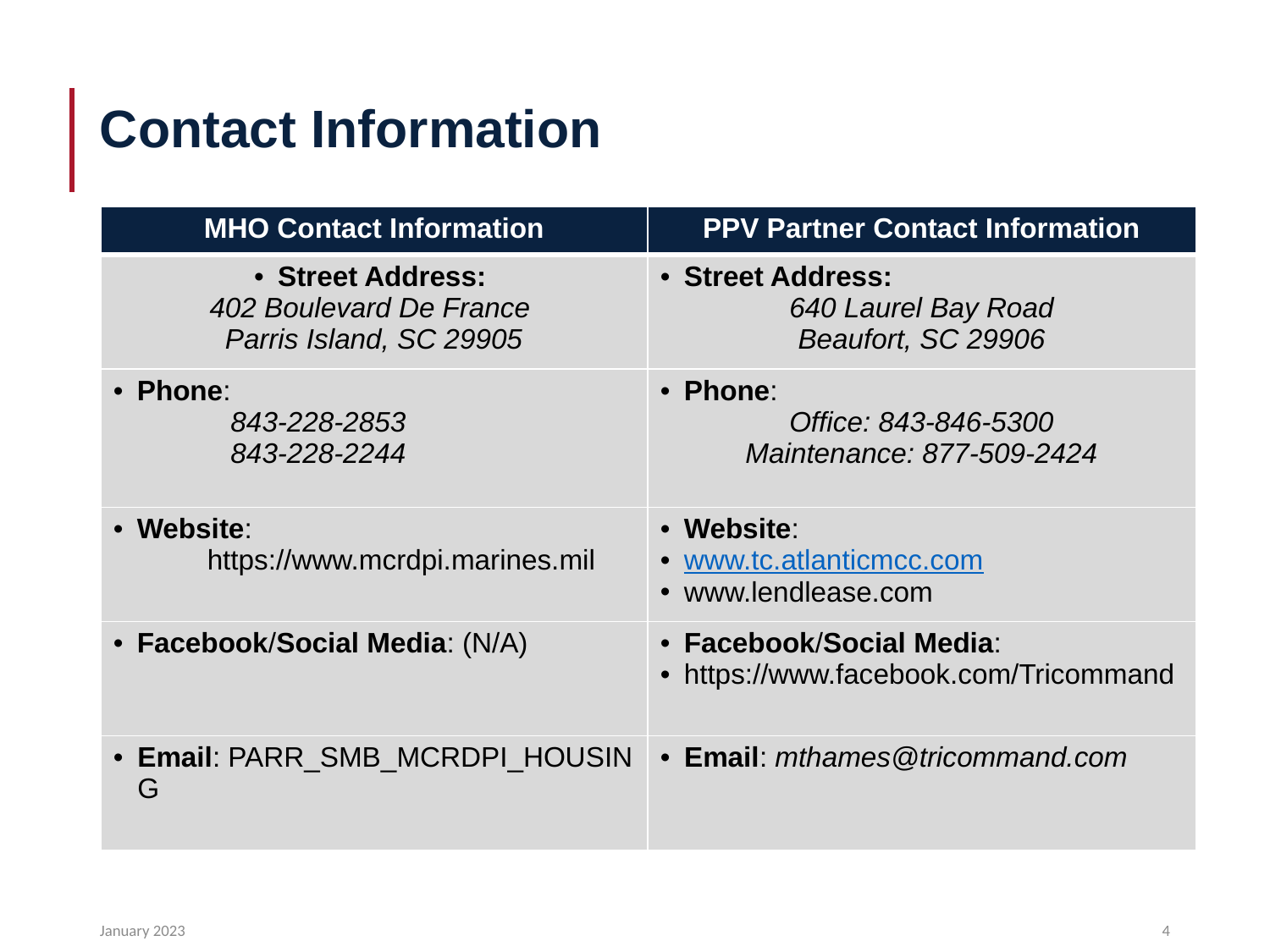

# Contact Information
| MHO Contact Information | PPV Partner Contact Information |
| --- | --- |
| Street Address:  402 Boulevard De France Parris Island, SC 29905 | Street Address:  640 Laurel Bay Road Beaufort, SC 29906 |
| Phone:  843-228-2853 843-228-2244 | Phone:  Office: 843-846-5300 Maintenance: 877-509-2424 |
| Website:  https://www.mcrdpi.marines.mil | Website:  www.tc.atlanticmcc.com www.lendlease.com |
| Facebook/Social Media: (N/A) | Facebook/Social Media:  https://www.facebook.com/Tricommand |
| Email: PARR\_SMB\_MCRDPI\_HOUSING | Email: mthames@tricommand.com |

January 2023
4